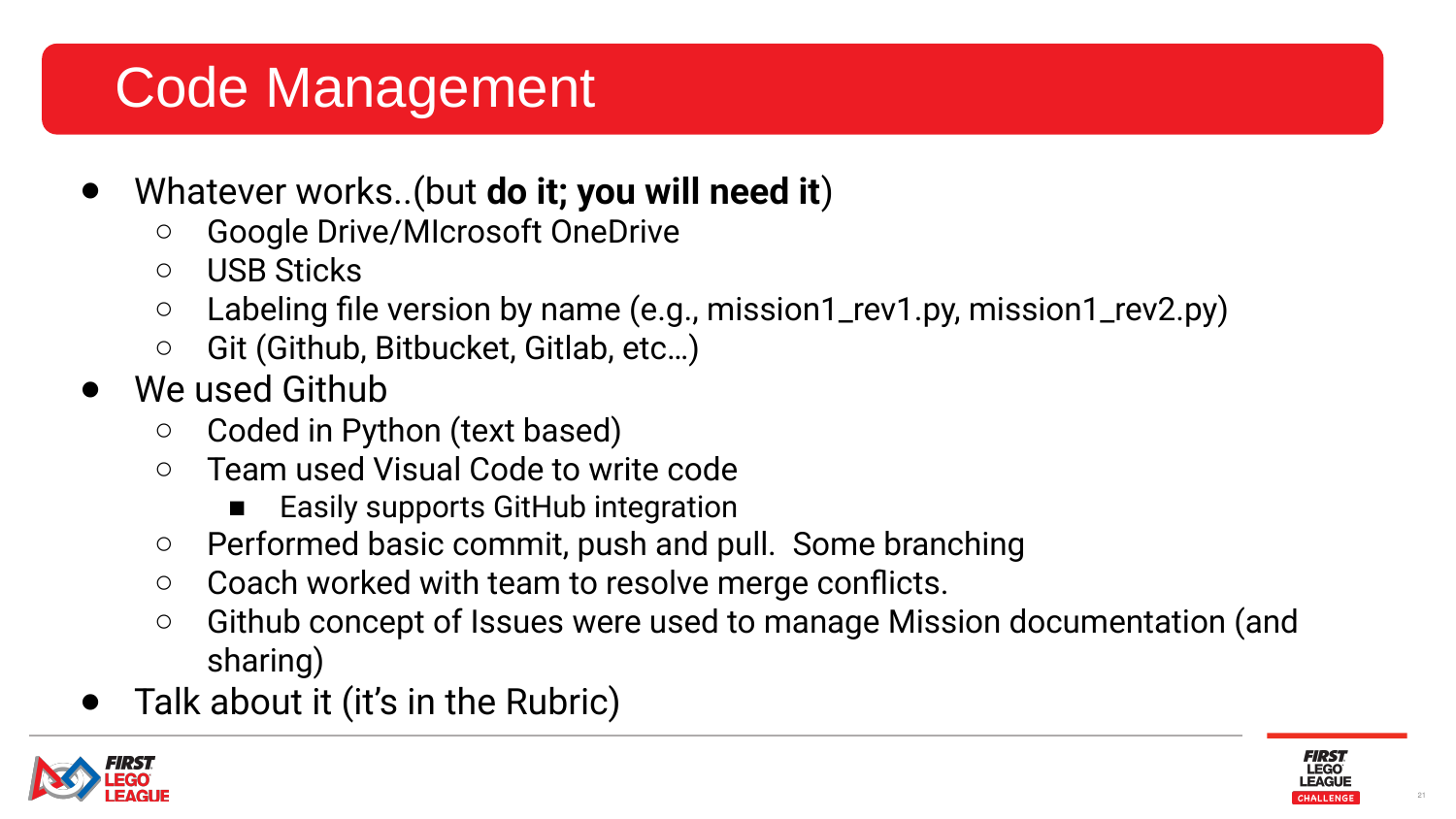

# Code Management
Whatever works..(but do it; you will need it)
Google Drive/MIcrosoft OneDrive
USB Sticks
Labeling file version by name (e.g., mission1_rev1.py, mission1_rev2.py)
Git (Github, Bitbucket, Gitlab, etc…)
We used Github
Coded in Python (text based)
Team used Visual Code to write code
Easily supports GitHub integration
Performed basic commit, push and pull.  Some branching
Coach worked with team to resolve merge conflicts.
Github concept of Issues were used to manage Mission documentation (and sharing)
Talk about it (it’s in the Rubric)
21